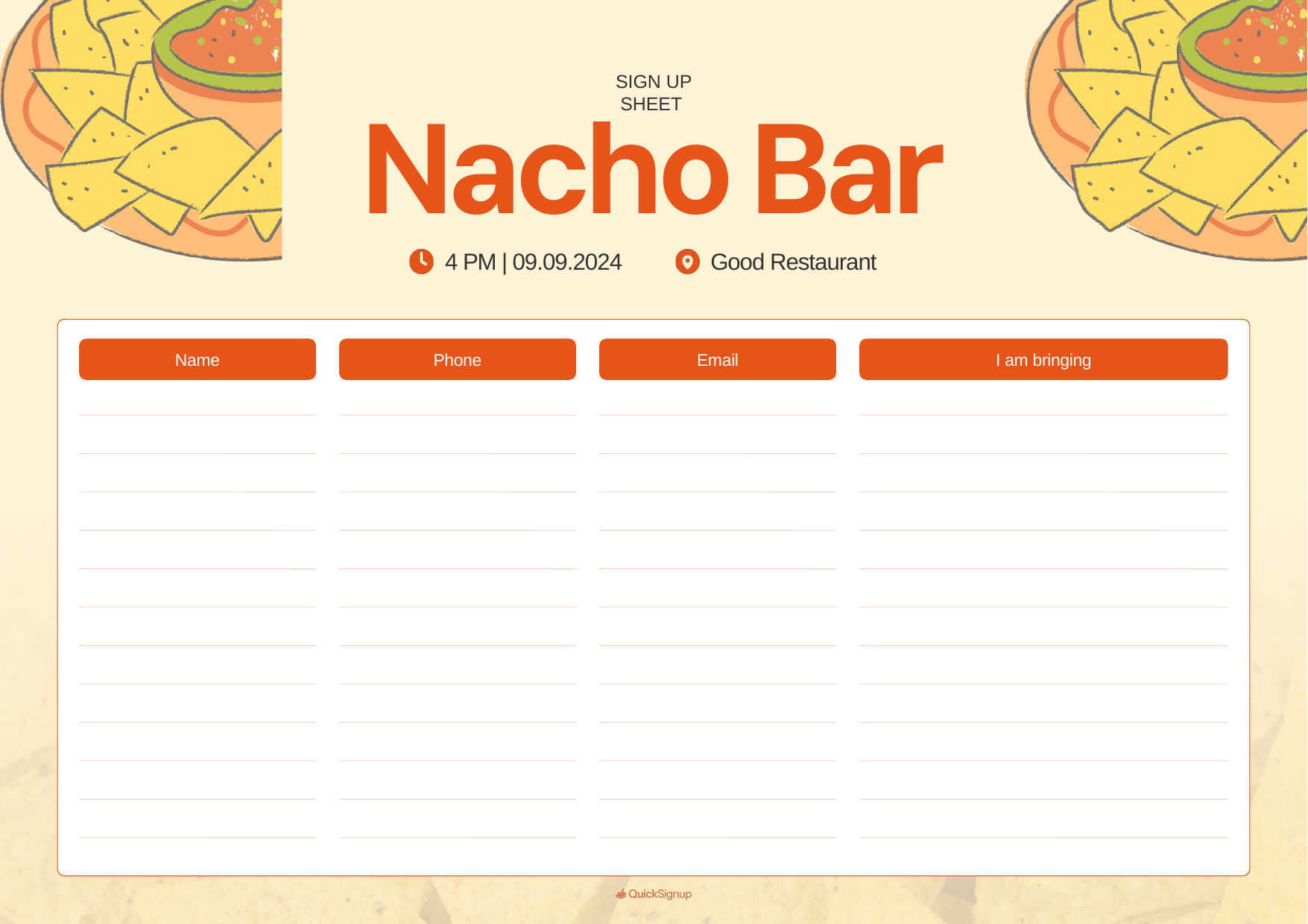

SIGN UP SHEET
Nacho Bar
4 PM | 09.09.2024
Good Restaurant

Name
Phone
Email
I am bringing